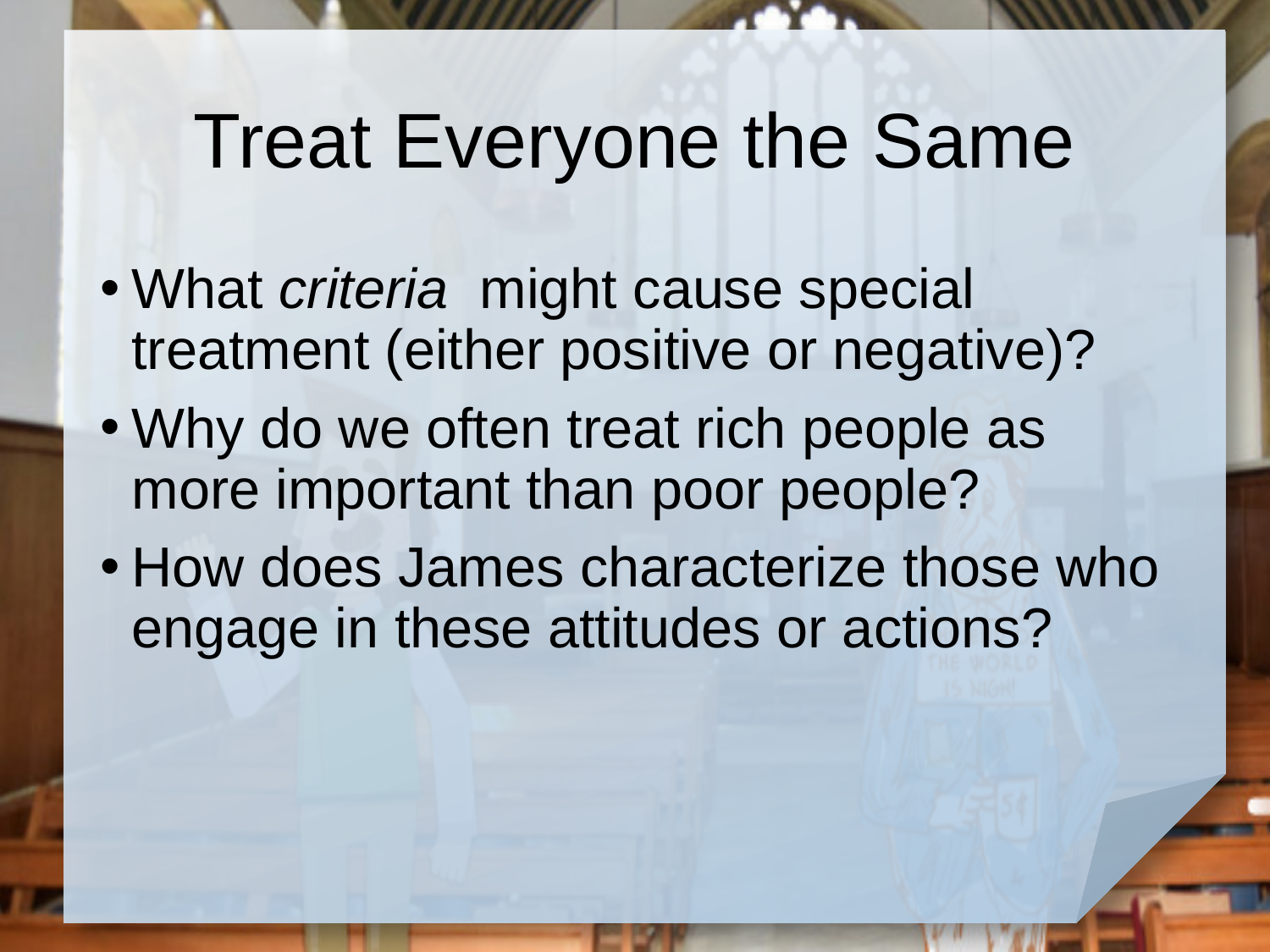

# Treat Everyone the Same
What criteria  might cause special treatment (either positive or negative)?
Why do we often treat rich people as more important than poor people?
How does James characterize those who engage in these attitudes or actions?